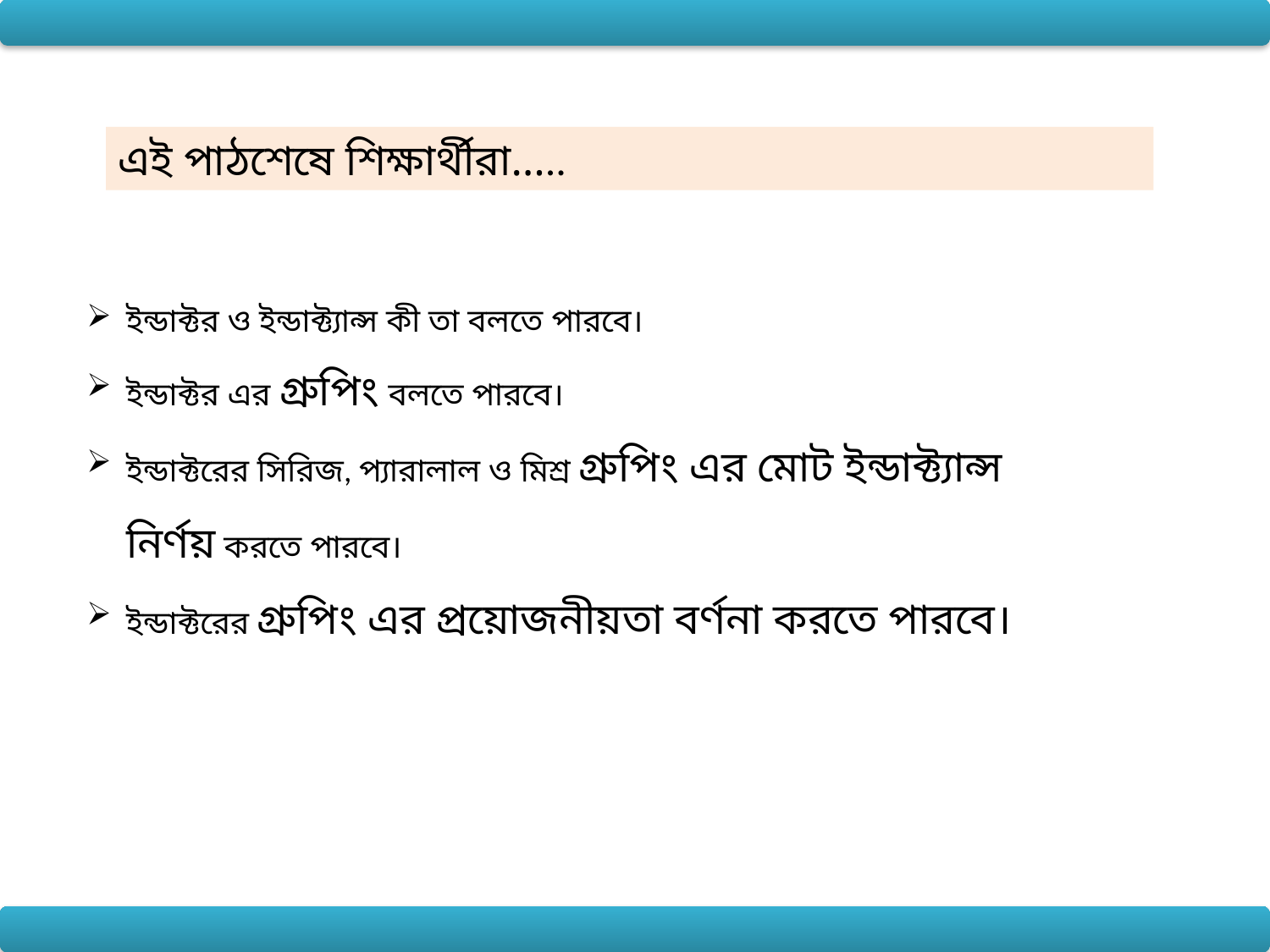

এই পাঠশেষে শিক্ষার্থীরা…..
ইন্ডাক্টর ও ইন্ডাক্ট্যান্স কী তা বলতে পারবে।
ইন্ডাক্টর এর গ্রুপিং বলতে পারবে।
ইন্ডাক্টরের সিরিজ, প্যারালাল ও মিশ্র গ্রুপিং এর মোট ইন্ডাক্ট্যান্স নির্ণয় করতে পারবে।
ইন্ডাক্টরের গ্রুপিং এর প্রয়োজনীয়তা বর্ণনা করতে পারবে।